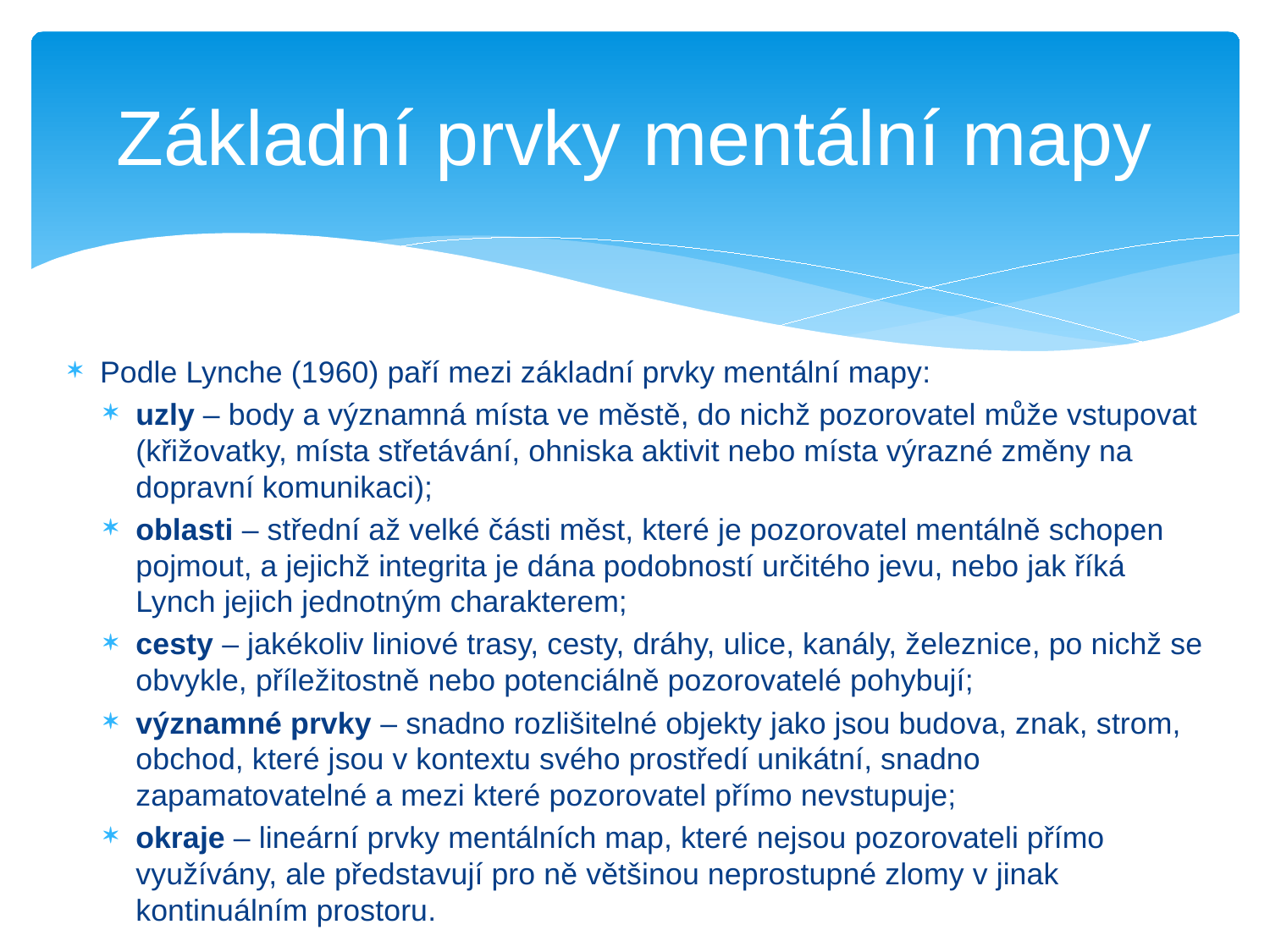

# Základní prvky mentální mapy
Podle Lynche (1960) paří mezi základní prvky mentální mapy:
uzly – body a významná místa ve městě, do nichž pozorovatel může vstupovat (křižovatky, místa střetávání, ohniska aktivit nebo místa výrazné změny na dopravní komunikaci);
oblasti – střední až velké části měst, které je pozorovatel mentálně schopen pojmout, a jejichž integrita je dána podobností určitého jevu, nebo jak říká Lynch jejich jednotným charakterem;
cesty – jakékoliv liniové trasy, cesty, dráhy, ulice, kanály, železnice, po nichž se obvykle, příležitostně nebo potenciálně pozorovatelé pohybují;
významné prvky – snadno rozlišitelné objekty jako jsou budova, znak, strom, obchod, které jsou v kontextu svého prostředí unikátní, snadno zapamatovatelné a mezi které pozorovatel přímo nevstupuje;
okraje – lineární prvky mentálních map, které nejsou pozorovateli přímo využívány, ale představují pro ně většinou neprostupné zlomy v jinak kontinuálním prostoru.